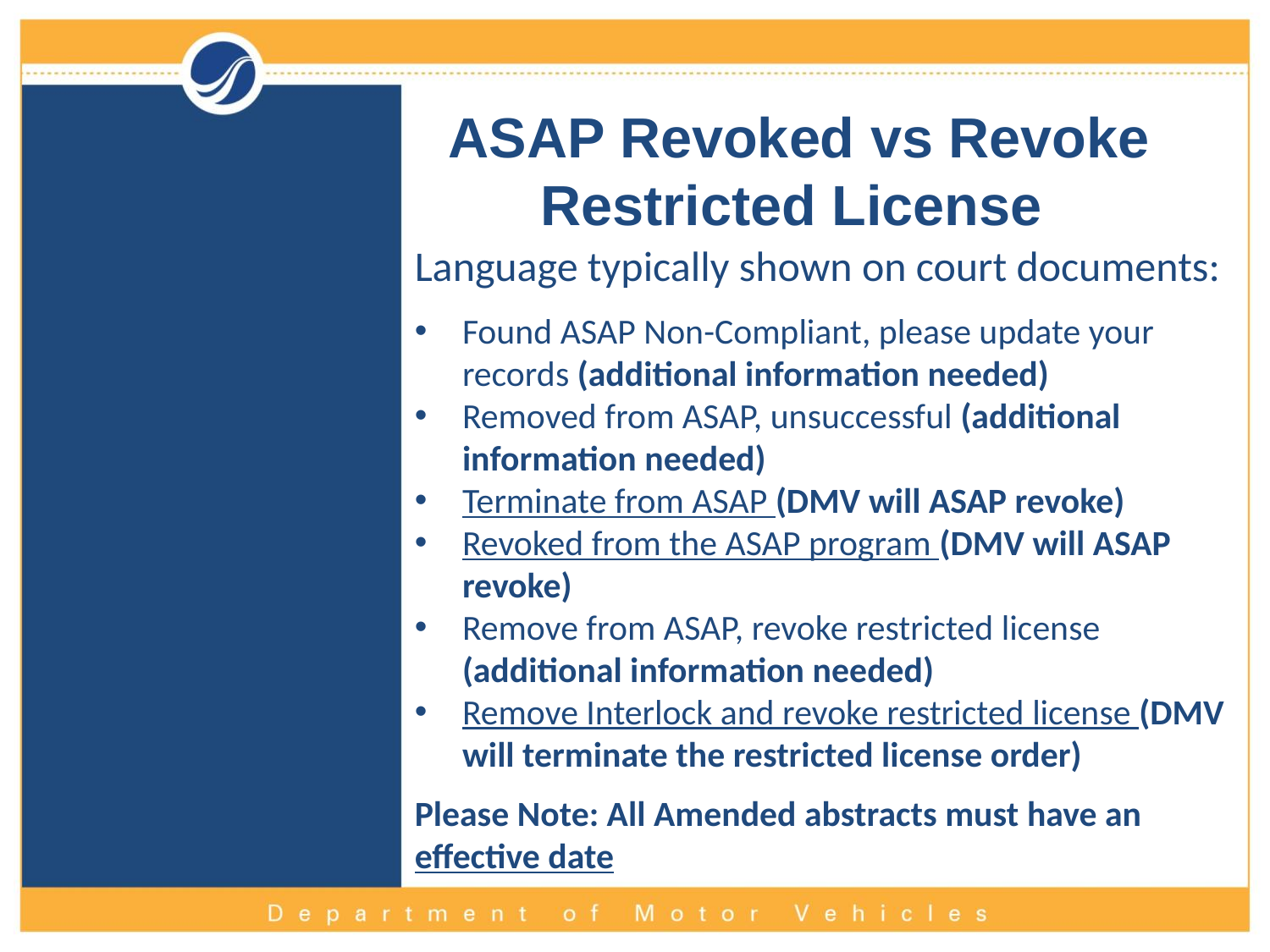

ASAP Revoked vs Revoke Restricted License

Language typically shown on court documents:

Found ASAP Non-Compliant, please update your records (additional information needed)
Removed from ASAP, unsuccessful (additional information needed)
Terminate from ASAP (DMV will ASAP revoke)
Revoked from the ASAP program (DMV will ASAP revoke)
Remove from ASAP, revoke restricted license (additional information needed)
Remove Interlock and revoke restricted license (DMV will terminate the restricted license order)

Please Note: All Amended abstracts must have an effective date